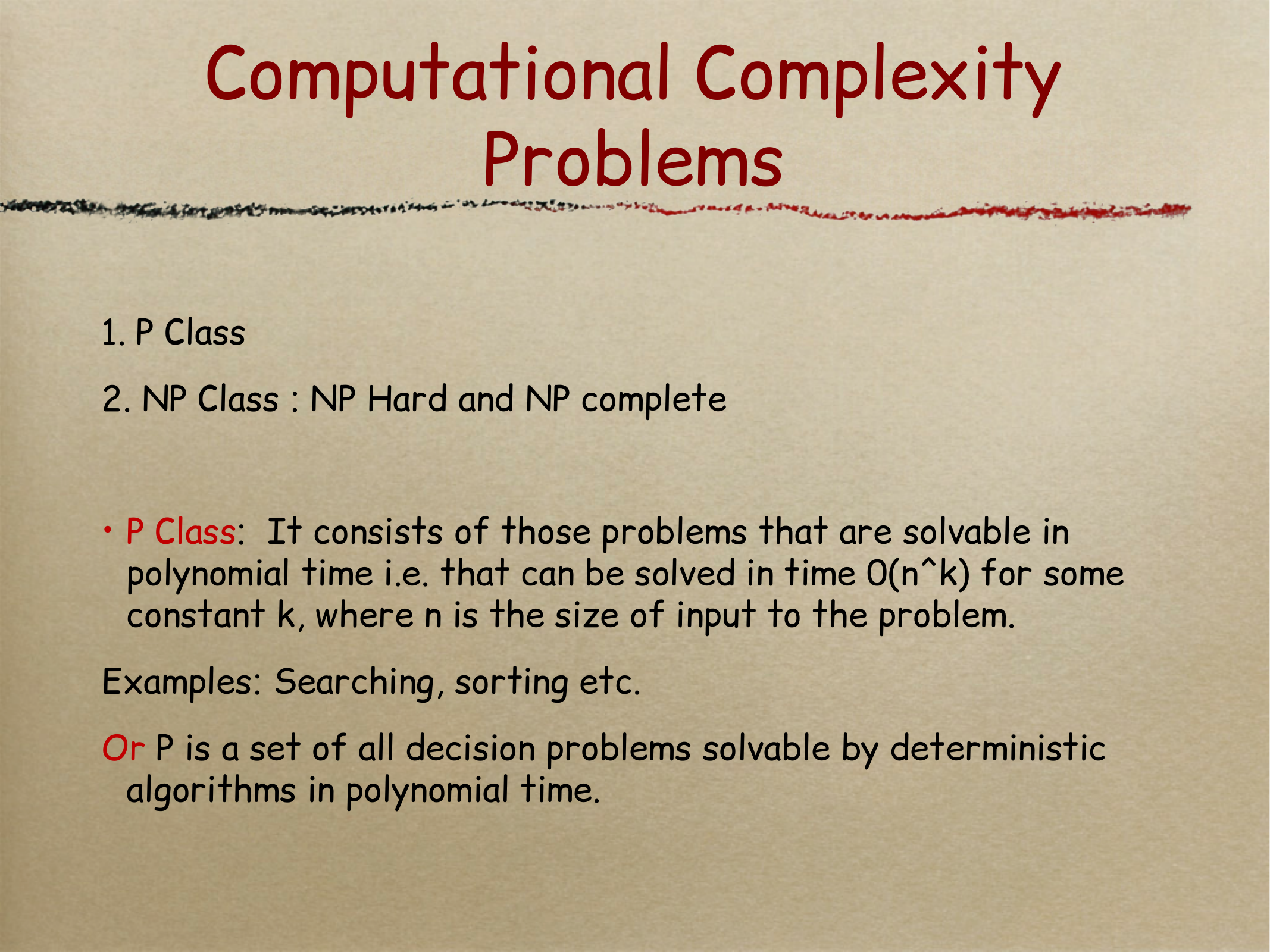

# Computational Complexity Problems
1. P Class
2. NP Class : NP Hard and NP complete

P Class:  It consists of those problems that are solvable in polynomial time i.e. that can be solved in time 0(n^k) for some constant k, where n is the size of input to the problem.
Examples: Searching, sorting etc.
Or P is a set of all decision problems solvable by deterministic algorithms in polynomial time.